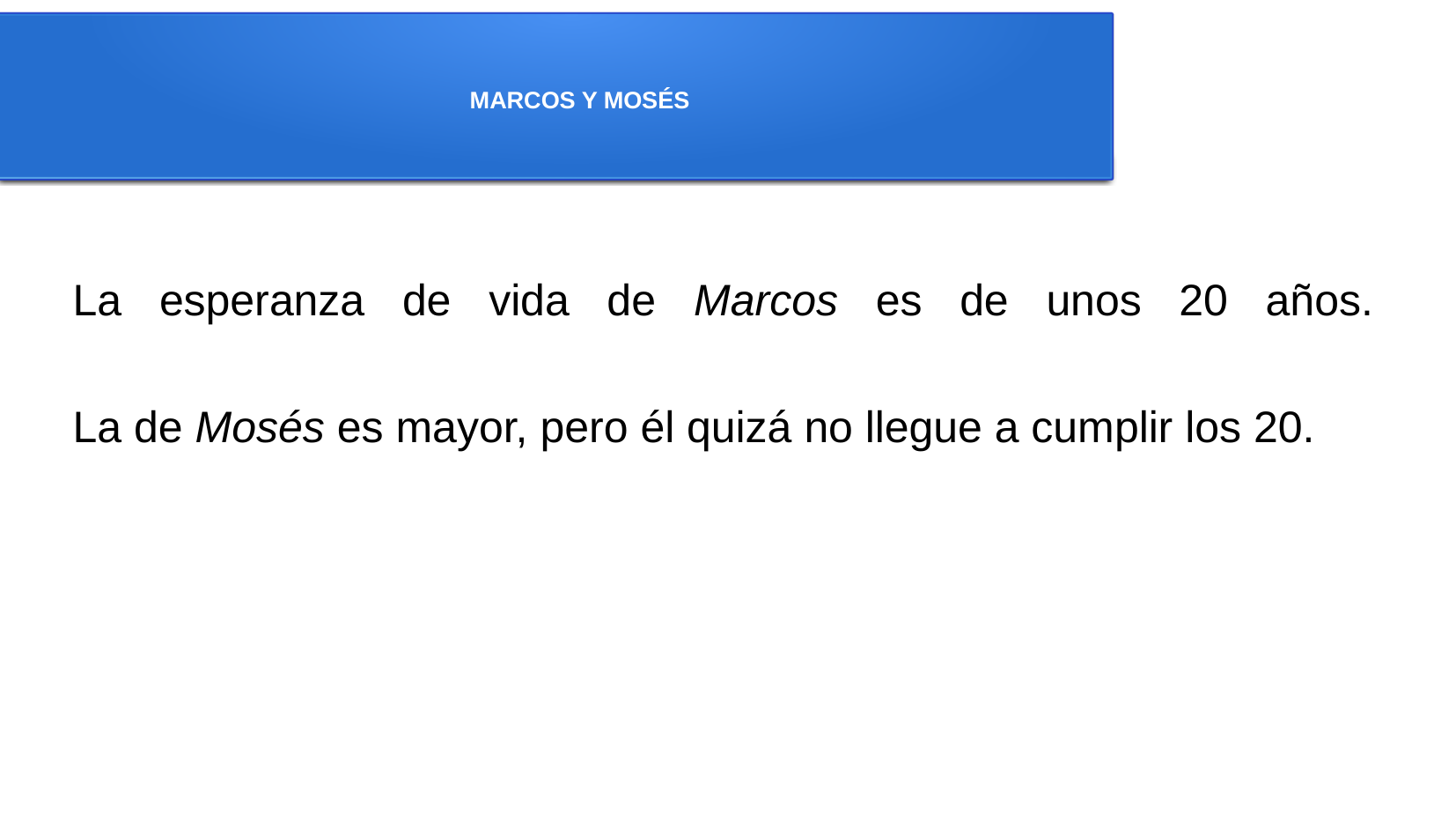

MARCOS Y MOSÉS

La esperanza de vida de Marcos es de unos 20 años.
La de Mosés es mayor, pero él quizá no llegue a cumplir los 20.